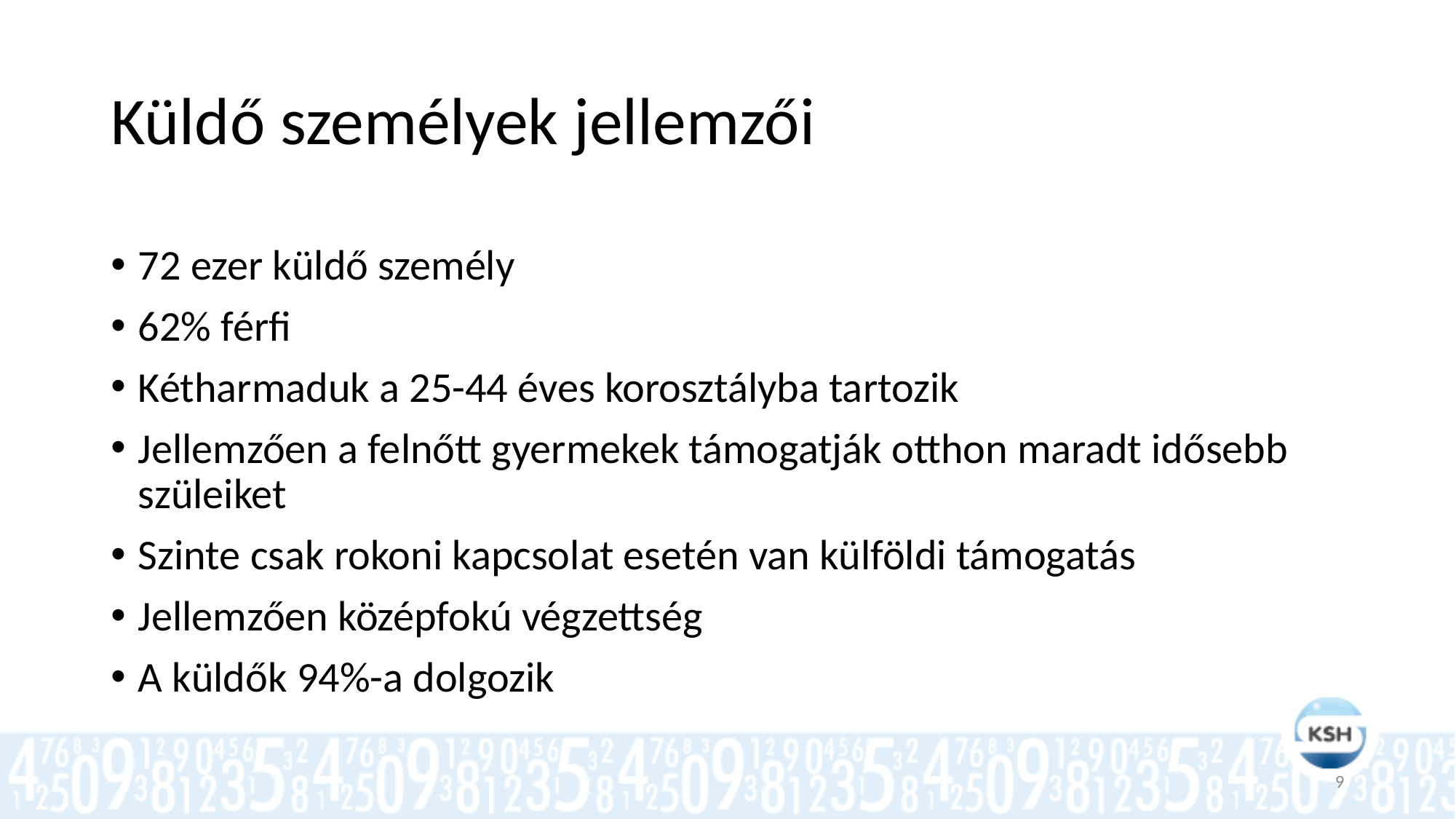

# Küldő személyek jellemzői
72 ezer küldő személy
62% férfi
Kétharmaduk a 25-44 éves korosztályba tartozik
Jellemzően a felnőtt gyermekek támogatják otthon maradt idősebb szüleiket
Szinte csak rokoni kapcsolat esetén van külföldi támogatás
Jellemzően középfokú végzettség
A küldők 94%-a dolgozik
9